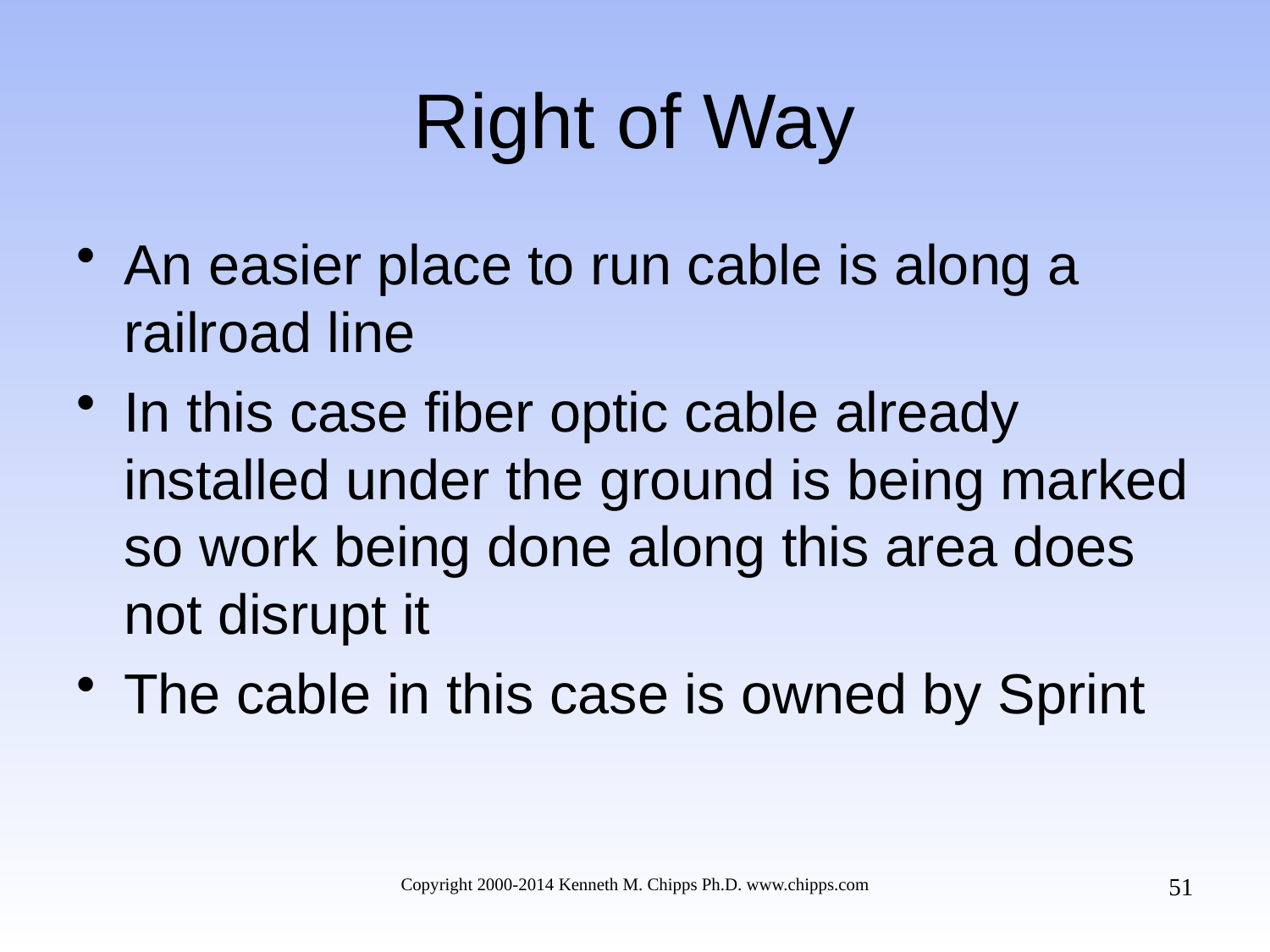

# Right of Way
An easier place to run cable is along a railroad line
In this case fiber optic cable already installed under the ground is being marked so work being done along this area does not disrupt it
The cable in this case is owned by Sprint
51
Copyright 2000-2014 Kenneth M. Chipps Ph.D. www.chipps.com